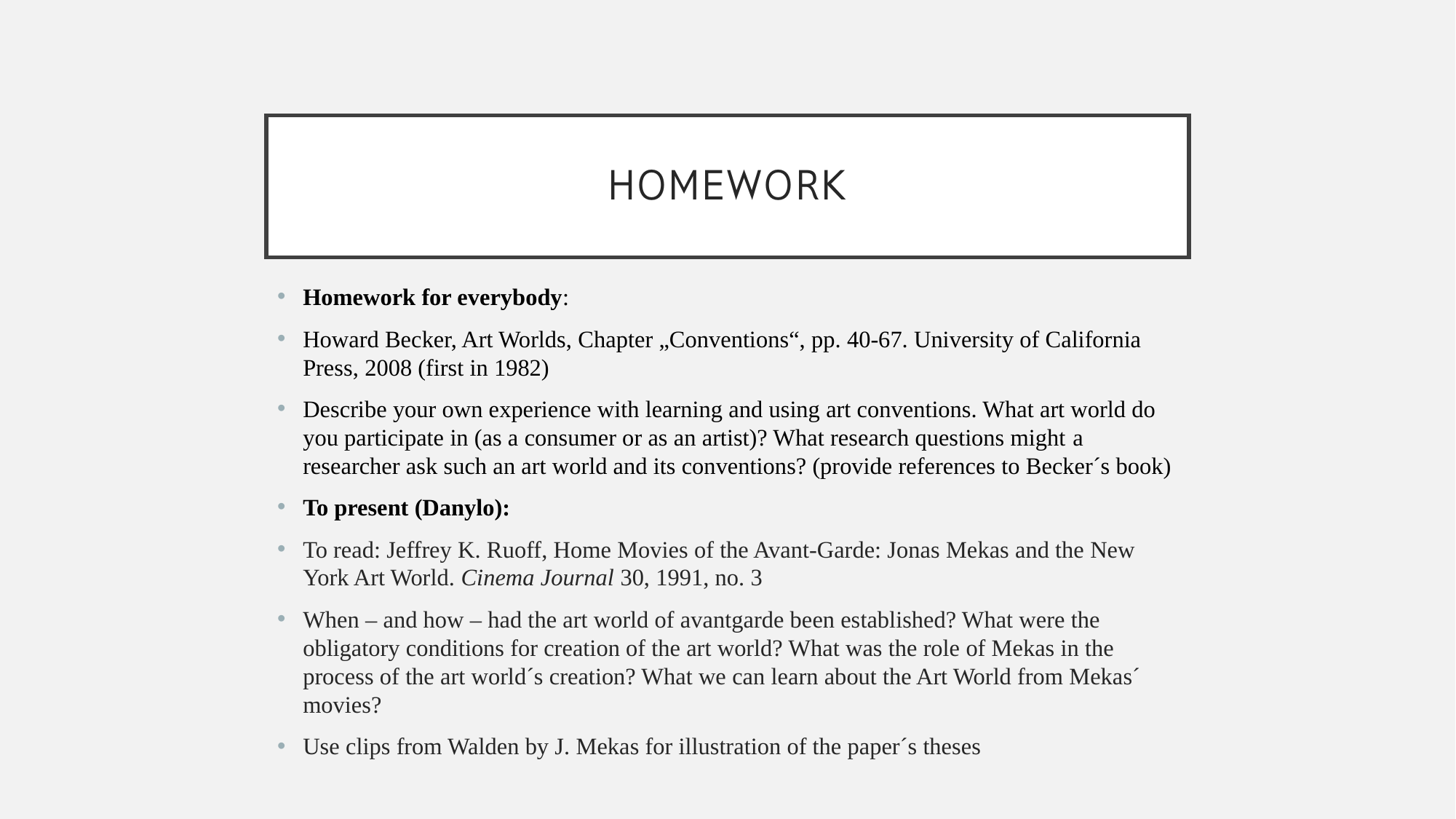

# homework
Homework for everybody:
Howard Becker, Art Worlds, Chapter „Conventions“, pp. 40-67. University of California Press, 2008 (first in 1982)
Describe your own experience with learning and using art conventions. What art world do you participate in (as a consumer or as an artist)? What research questions might a researcher ask such an art world and its conventions? (provide references to Becker´s book)
To present (Danylo):
To read: Jeffrey K. Ruoff, Home Movies of the Avant-Garde: Jonas Mekas and the New York Art World. Cinema Journal 30, 1991, no. 3
When – and how – had the art world of avantgarde been established? What were the obligatory conditions for creation of the art world? What was the role of Mekas in the process of the art world´s creation? What we can learn about the Art World from Mekas´ movies?
Use clips from Walden by J. Mekas for illustration of the paper´s theses